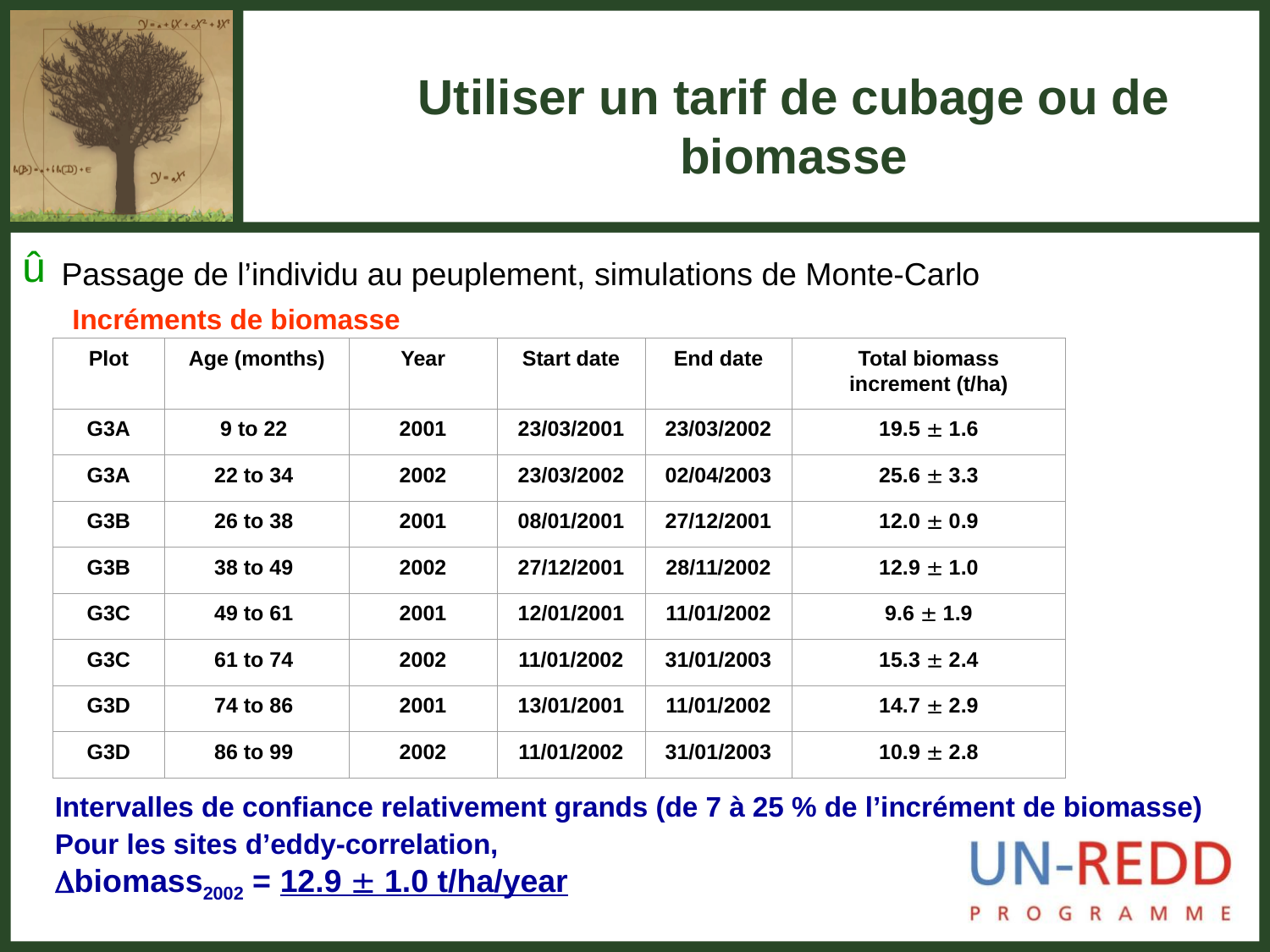

# Utiliser un tarif de cubage ou de biomasse
û
Passage de l’individu au peuplement, simulations de Monte-Carlo
Incréments de biomasse

Plot

Age (months)

Year

Start date

End date

Total biomass increment (t/ha)

G3A

9 to 22

2001

23/03/2001

23/03/2002

19.5 ± 1.6

G3A

22 to 34

2002

23/03/2002

02/04/2003

25.6 ± 3.3

G3B

26 to 38

2001

08/01/2001

27/12/2001

12.0 ± 0.9

G3B

38 to 49

2002

27/12/2001

28/11/2002

12.9 ± 1.0

G3C

49 to 61

2001

12/01/2001

11/01/2002

9.6 ± 1.9

G3C

61 to 74

2002

11/01/2002

31/01/2003

15.3 ± 2.4

G3D

74 to 86

2001

13/01/2001

11/01/2002

14.7 ± 2.9

G3D

86 to 99

2002

11/01/2002

31/01/2003

10.9 ± 2.8

Intervalles de confiance relativement grands (de 7 à 25 % de l’incrément de biomasse)
Pour les sites d’eddy-correlation,
Δbiomass2002 = 12.9 ± 1.0 t/ha/year